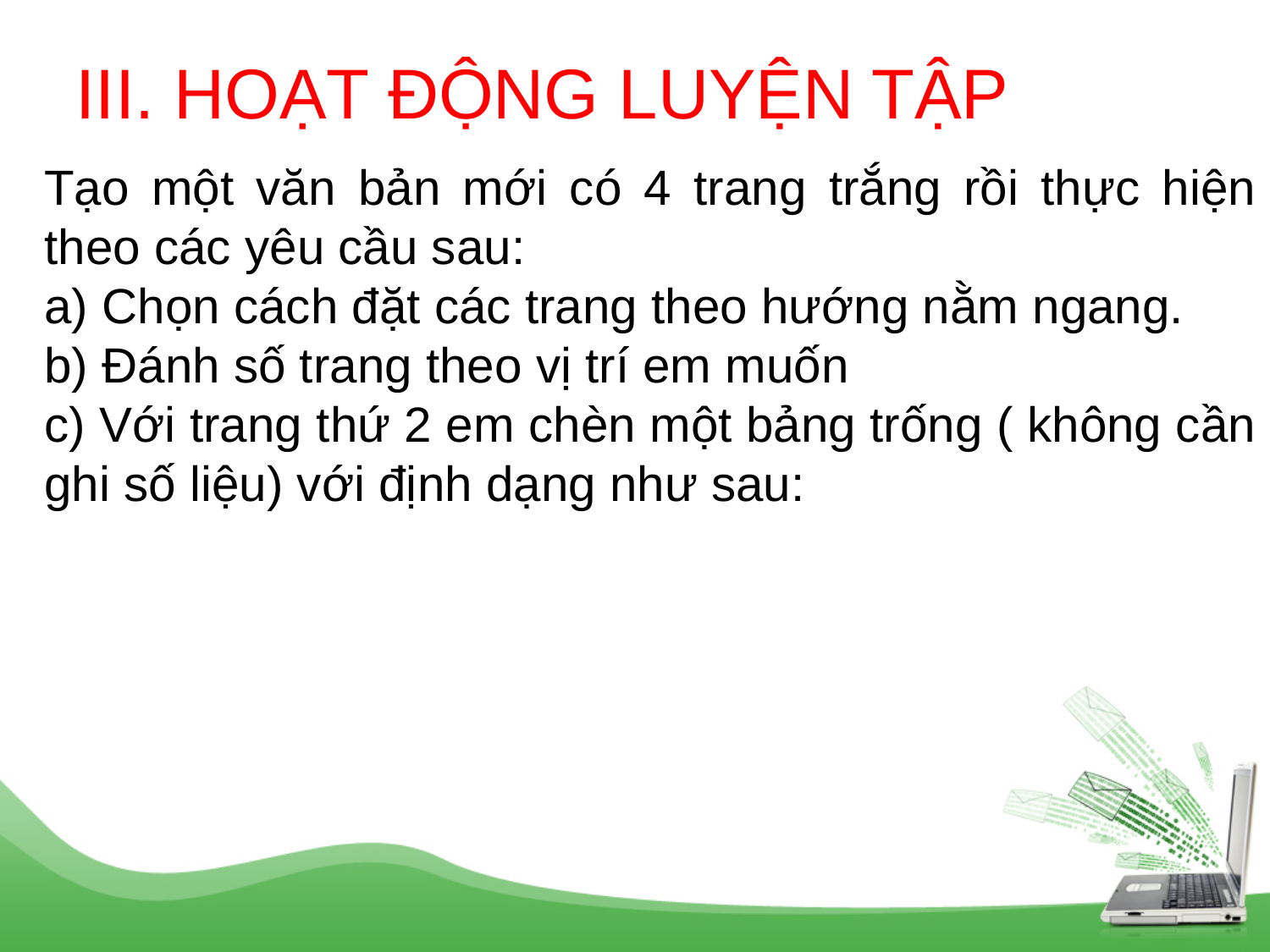

III. HOẠT ĐỘNG LUYỆN TẬP
Tạo một văn bản mới có 4 trang trắng rồi thực hiện theo các yêu cầu sau:
a) Chọn cách đặt các trang theo hướng nằm ngang.
b) Đánh số trang theo vị trí em muốn
c) Với trang thứ 2 em chèn một bảng trống ( không cần ghi số liệu) với định dạng như sau: